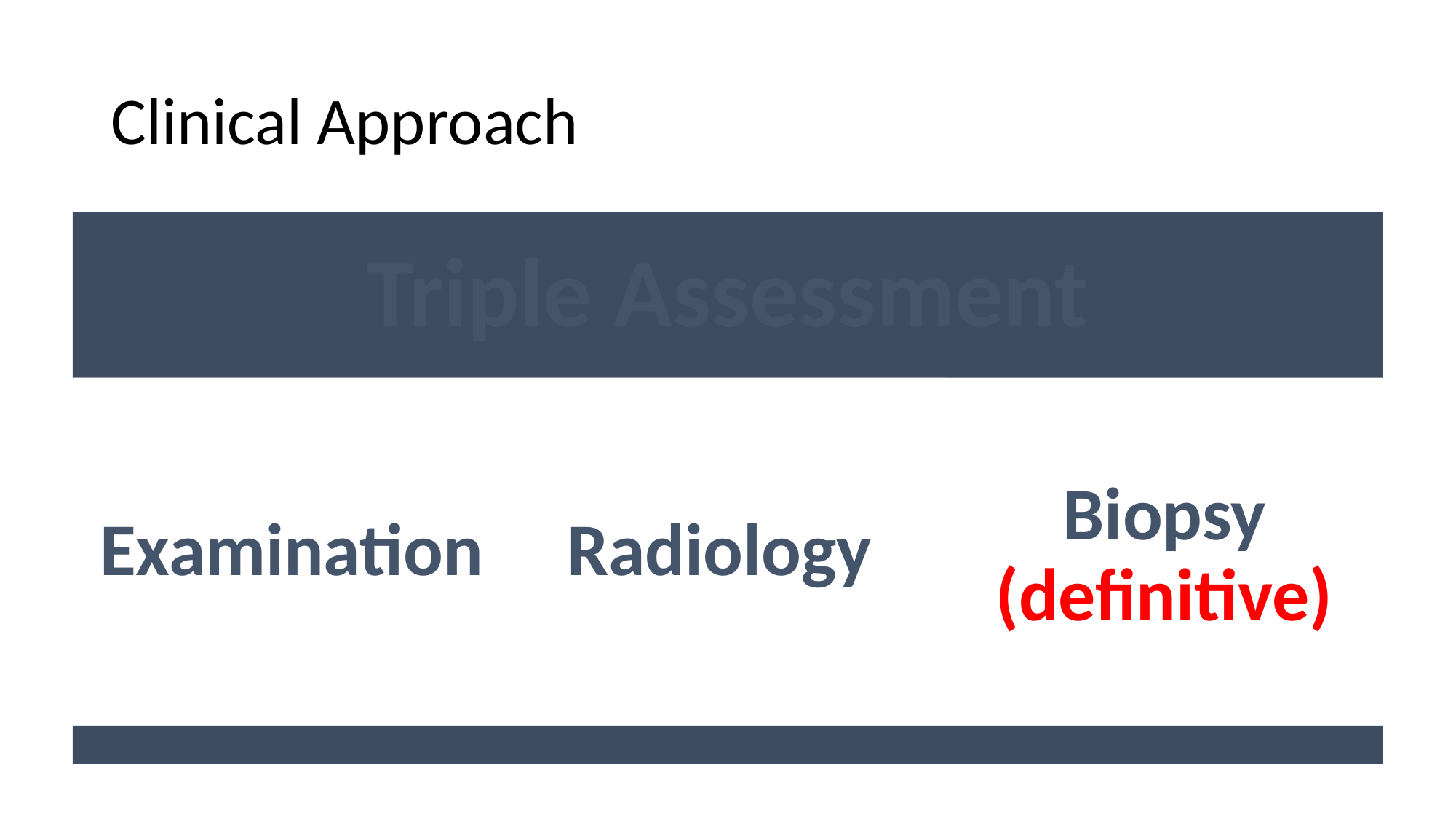

# Clinical Approach
Triple Assessment
Examination
Radiology
Biopsy
(definitive)